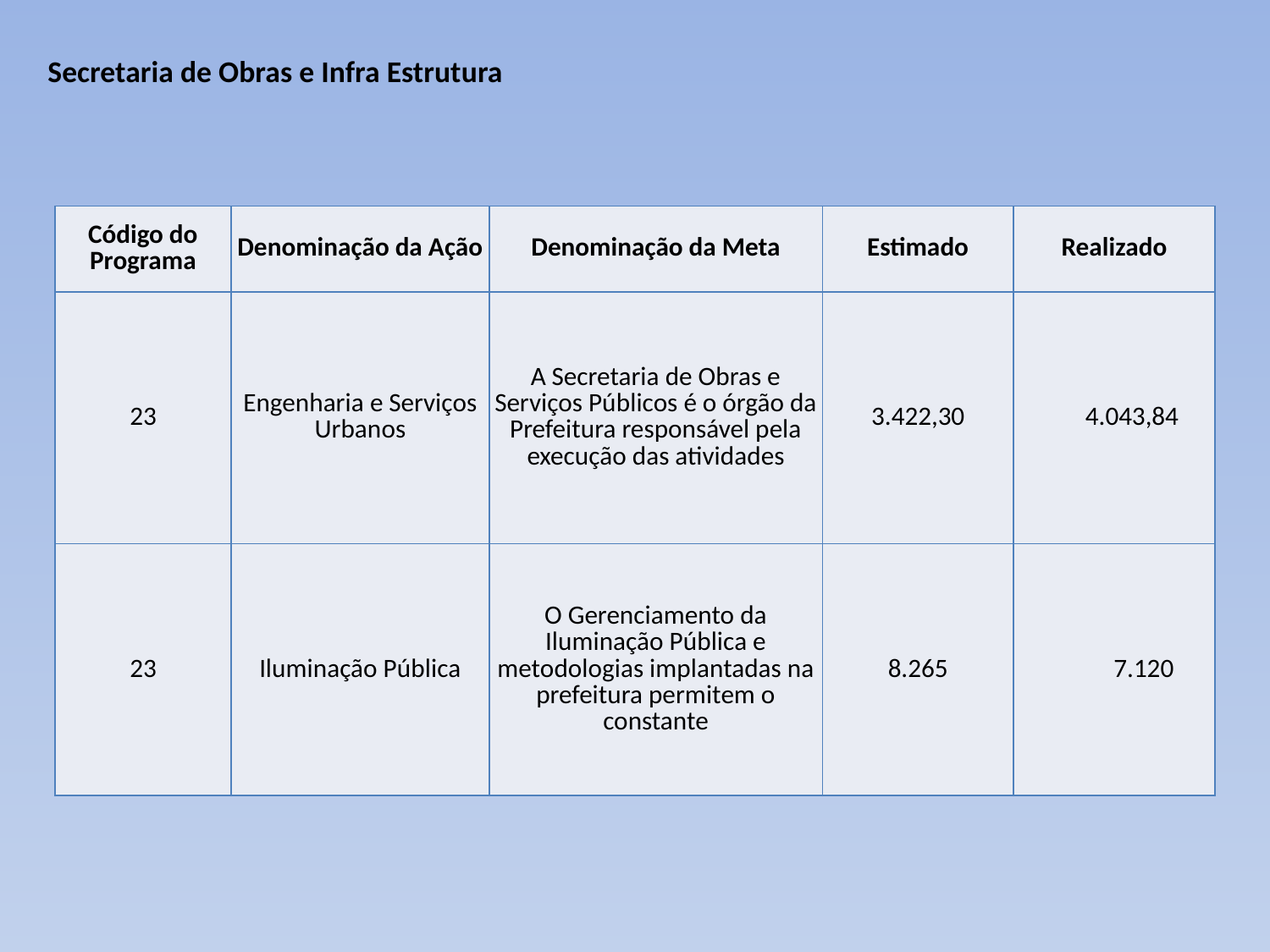

# Secretaria de Obras e Infra Estrutura

| Código do Programa | Denominação da Ação | Denominação da Meta | Estimado | Realizado |
| --- | --- | --- | --- | --- |
| 23 | Engenharia e Serviços Urbanos | A Secretaria de Obras e Serviços Públicos é o órgão da Prefeitura responsável pela execução das atividades | 3.422,30 | 4.043,84 |
| 23 | Iluminação Pública | O Gerenciamento da Iluminação Pública e metodologias implantadas na prefeitura permitem o constante | 8.265 | 7.120 |